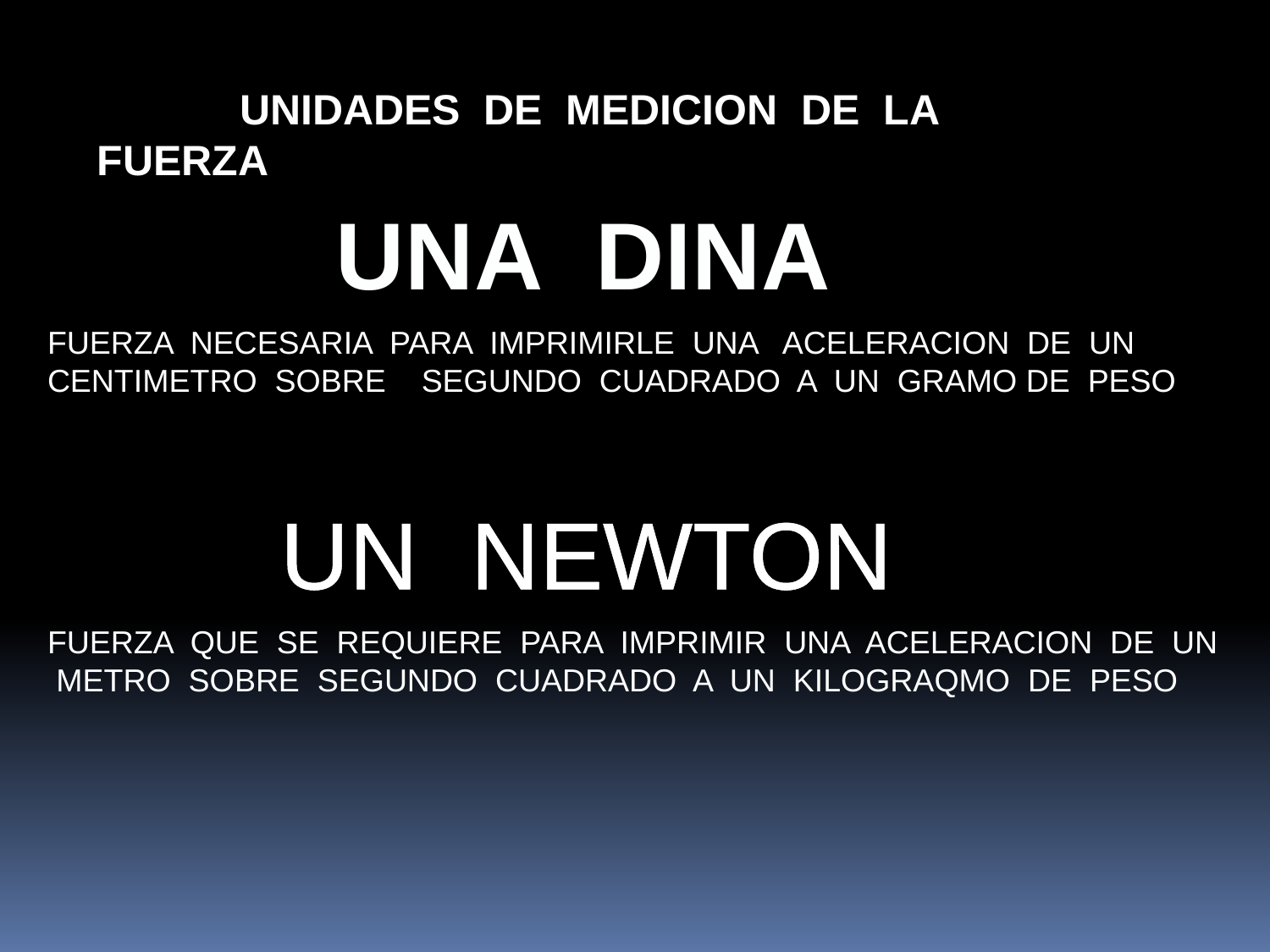

UNIDADES  DE  MEDICION  DE  LA  FUERZA
UNA  DINA
FUERZA  NECESARIA  PARA  IMPRIMIRLE  UNA   ACELERACION  DE  UN  CENTIMETRO  SOBRE    SEGUNDO  CUADRADO  A  UN  GRAMO DE  PESO
UN  NEWTON
FUERZA  QUE  SE  REQUIERE  PARA  IMPRIMIR  UNA  ACELERACION  DE  UN  METRO  SOBRE  SEGUNDO  CUADRADO  A  UN  KILOGRAQMO  DE  PESO